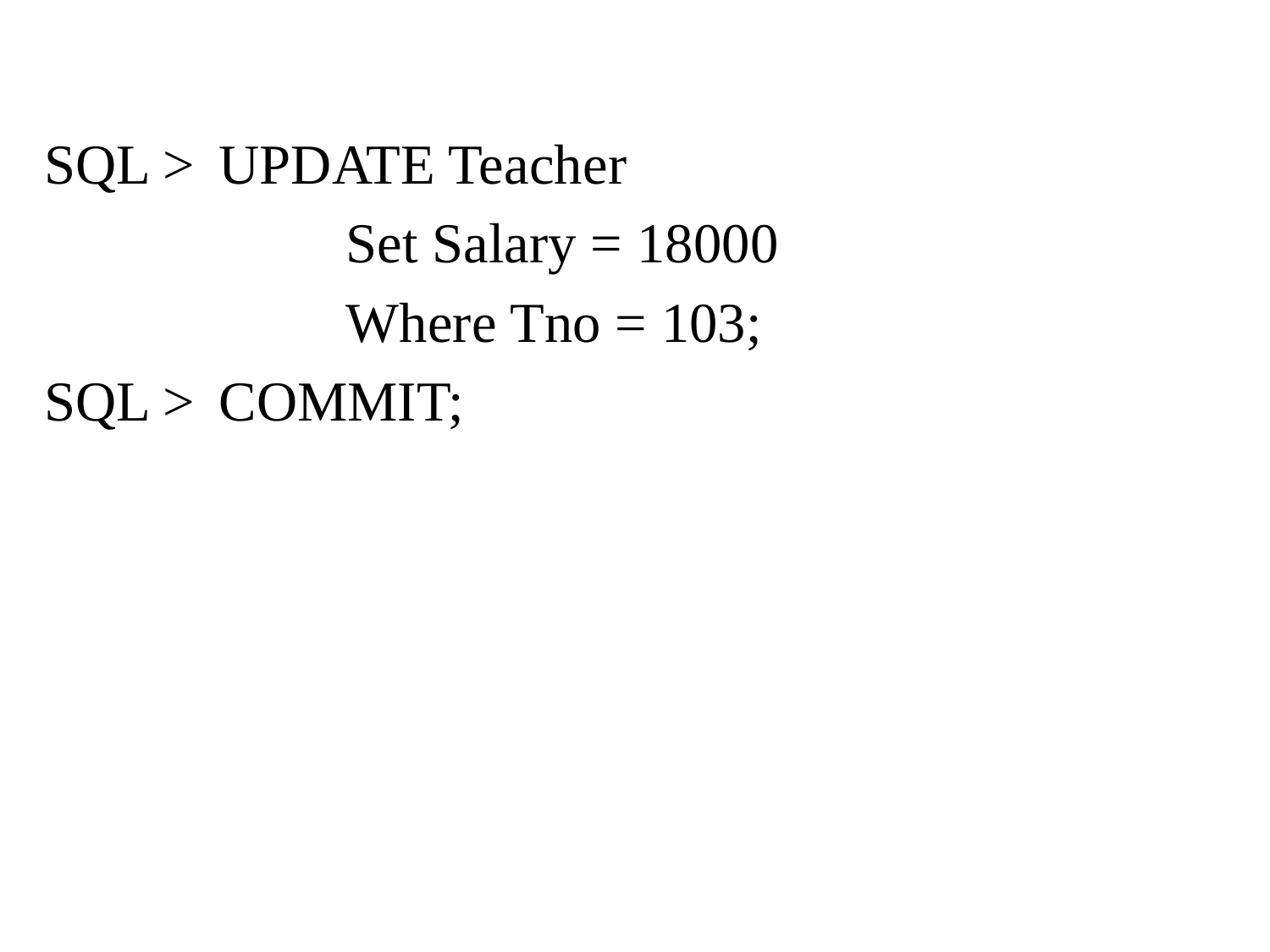

SQL > 	UPDATE Teacher
			Set Salary = 18000
			Where Tno = 103;
SQL >	COMMIT;